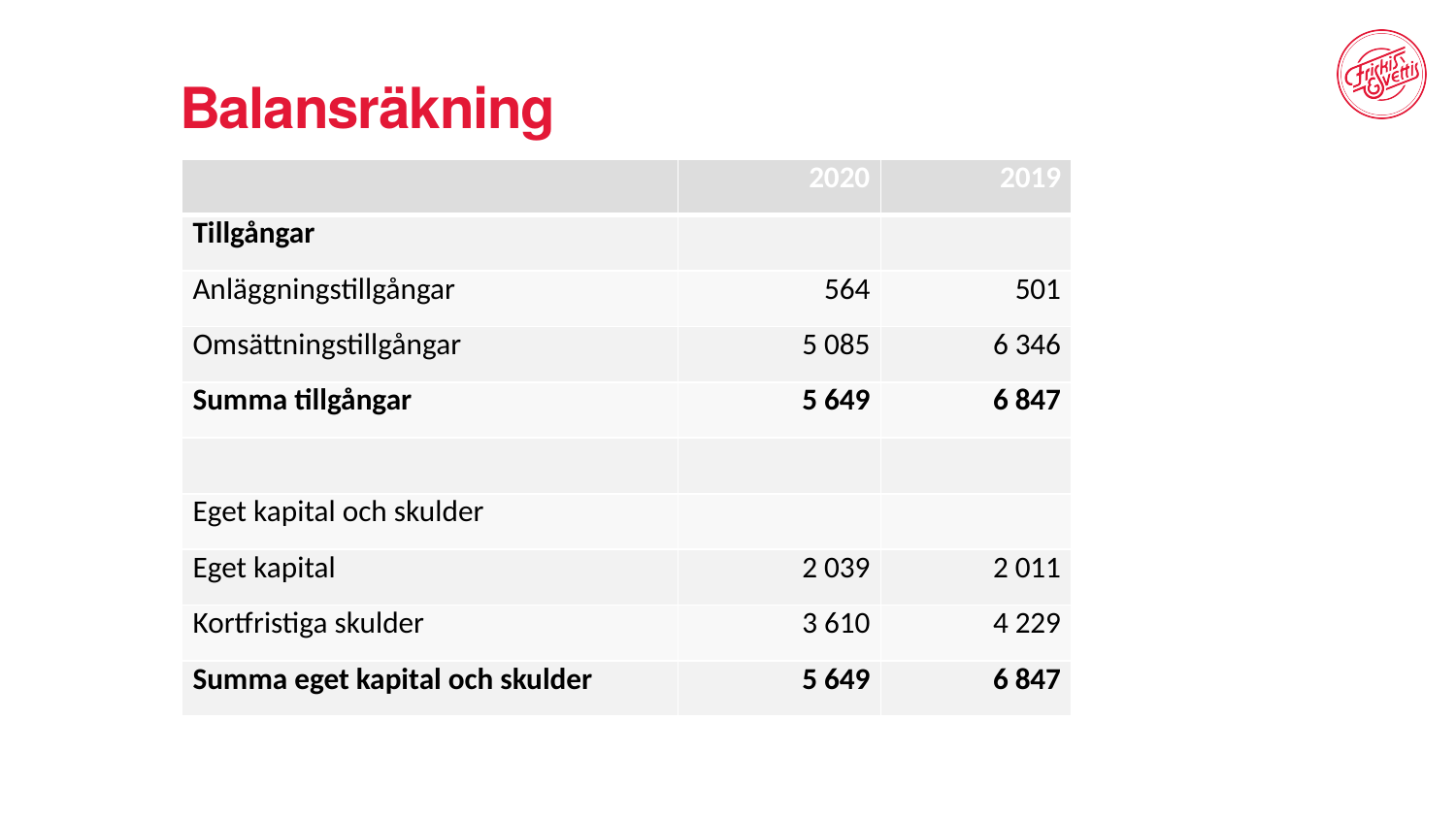

Balansräkning
|  | 2020 | 2019 |
| --- | --- | --- |
| Tillgångar |  |  |
| Anläggningstillgångar | 564 | 501 |
| Omsättningstillgångar | 5 085 | 6 346 |
| Summa tillgångar | 5 649 | 6 847 |
|  |  |  |
| Eget kapital och skulder |  |  |
| Eget kapital | 2 039 | 2 011 |
| Kortfristiga skulder | 3 610 | 4 229 |
| Summa eget kapital och skulder | 5 649 | 6 847 |
# Balansräkning